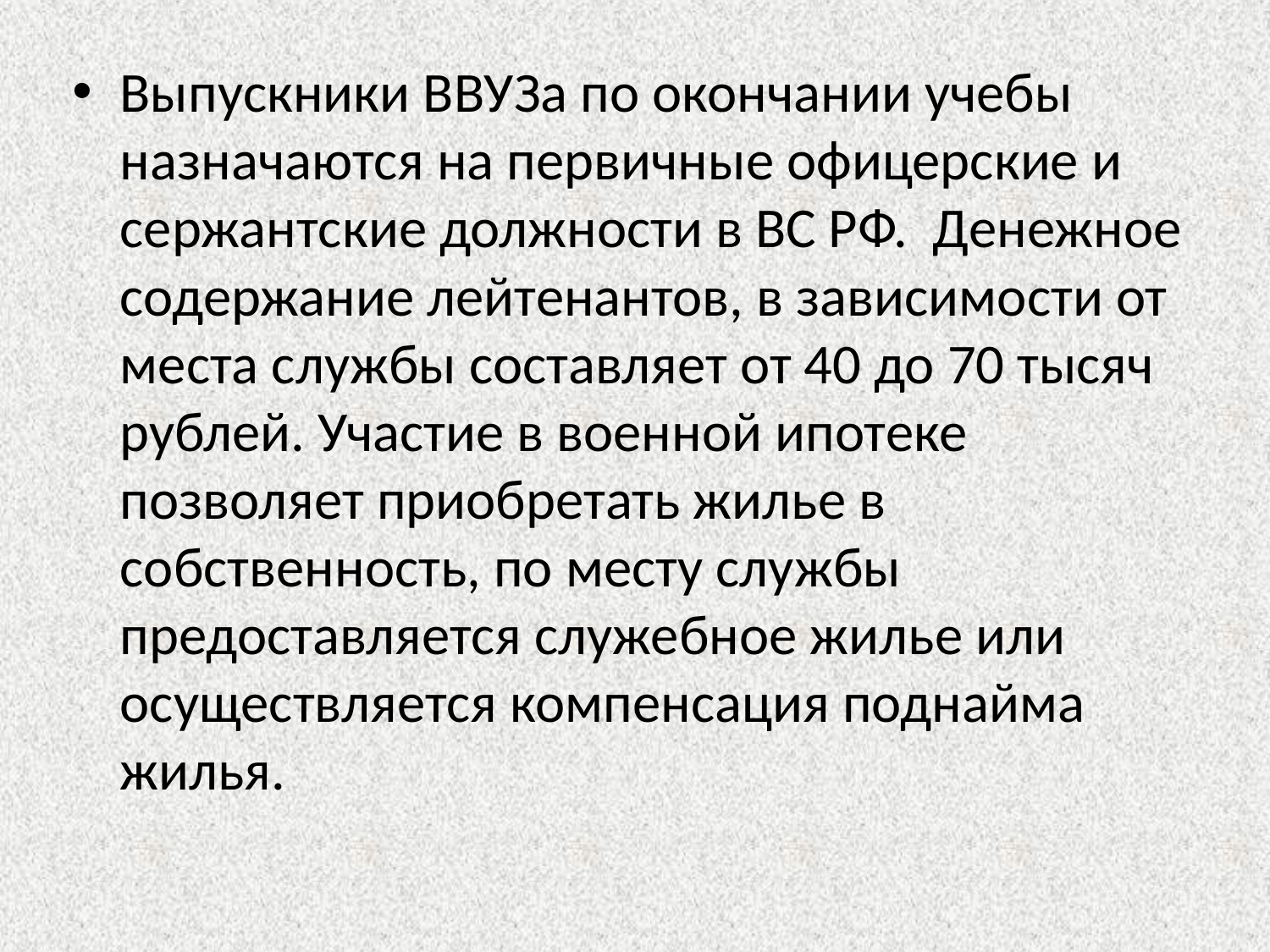

Выпускники ВВУЗа по окончании учебы назначаются на первичные офицерские и сержантские должности в ВС РФ.  Денежное содержание лейтенантов, в зависимости от места службы составляет от 40 до 70 тысяч рублей. Участие в военной ипотеке позволяет приобретать жилье в собственность, по месту службы предоставляется служебное жилье или осуществляется компенсация поднайма жилья.